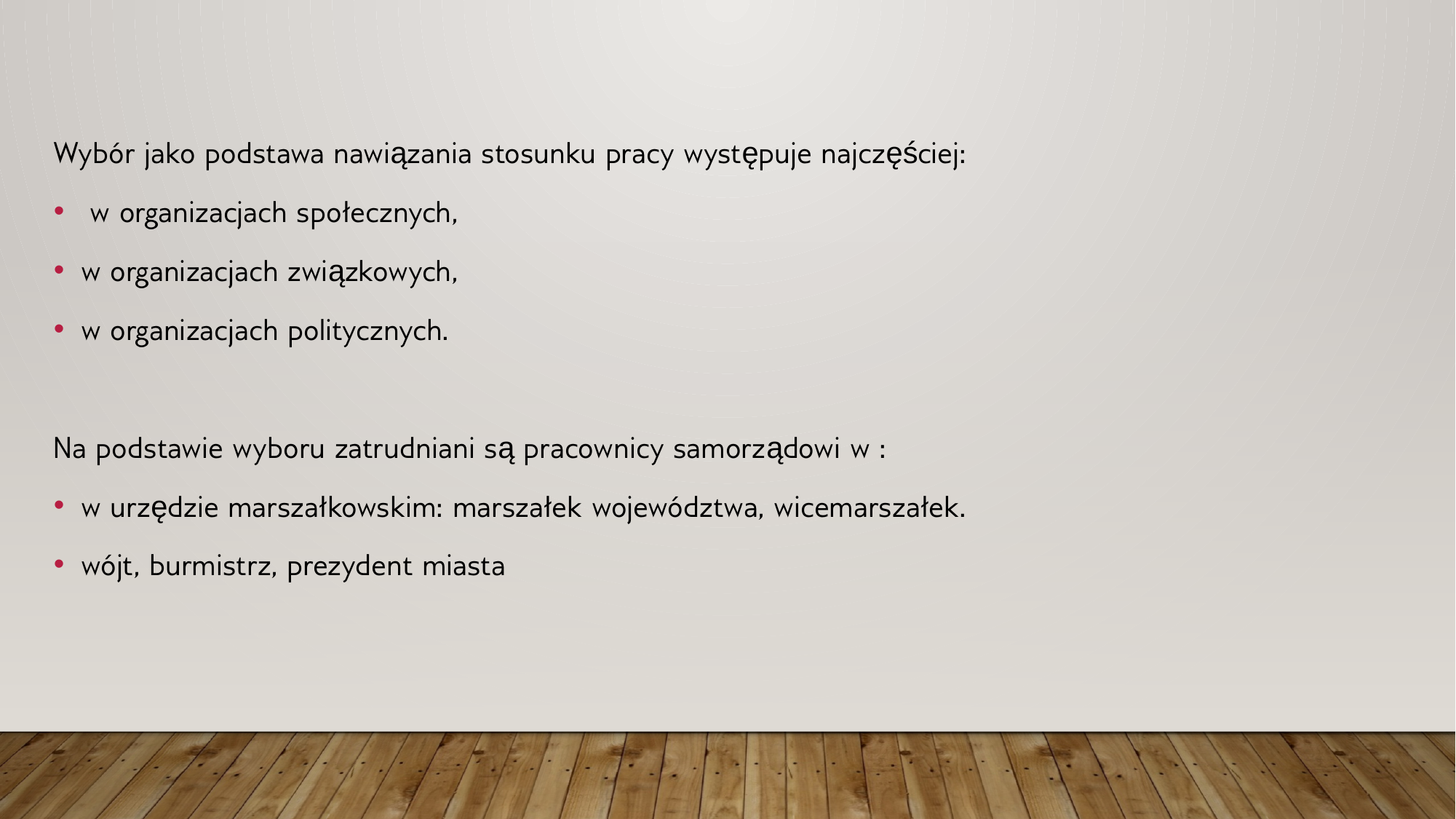

Wybór jako podstawa nawiązania stosunku pracy występuje najczęściej:
 w organizacjach społecznych,
w organizacjach związkowych,
w organizacjach politycznych.

Na podstawie wyboru zatrudniani są pracownicy samorządowi w :
w urzędzie marszałkowskim: marszałek województwa, wicemarszałek.
wójt, burmistrz, prezydent miasta